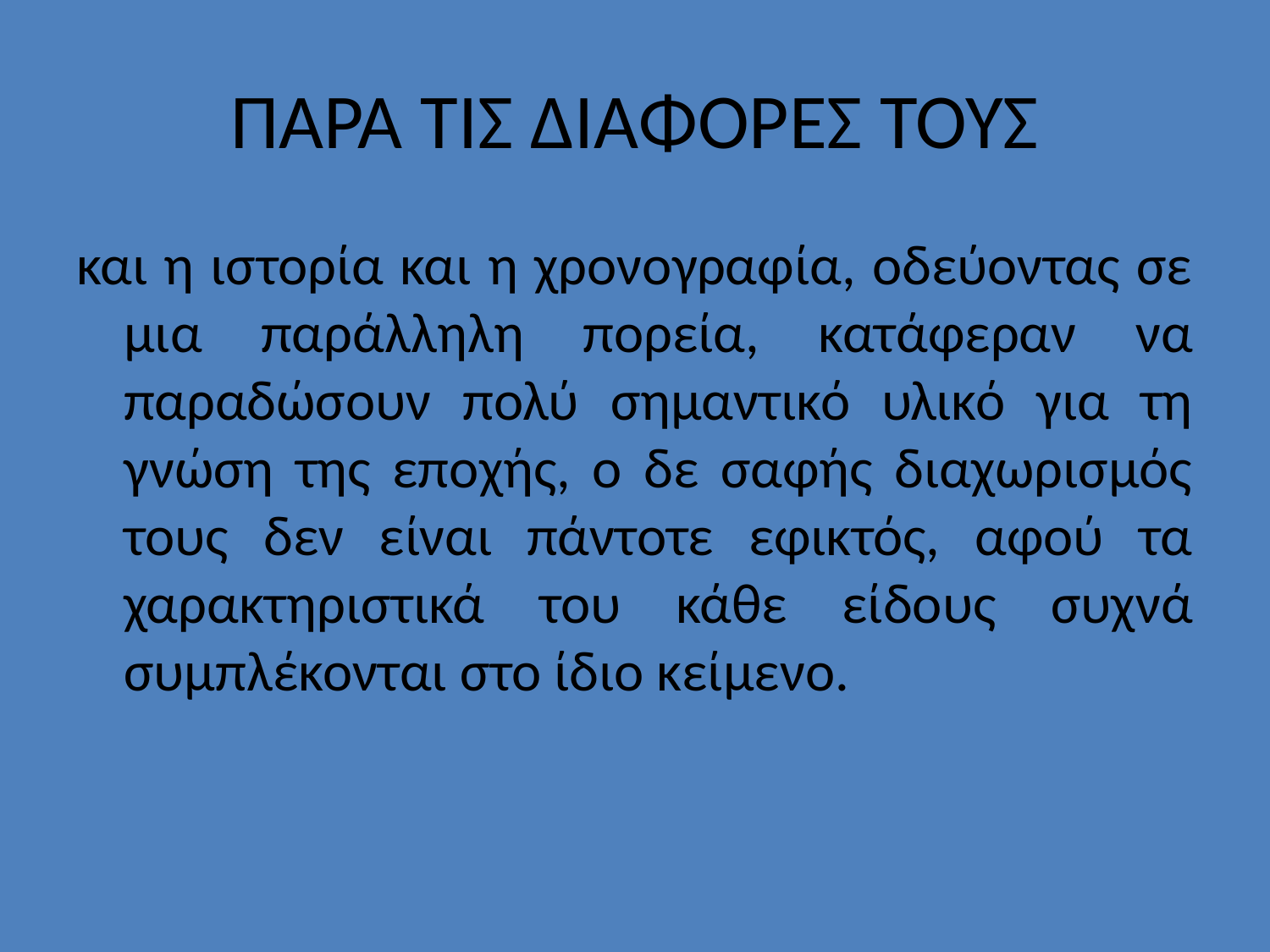

# ΠΑΡΑ ΤΙΣ ΔΙΑΦΟΡΕΣ ΤΟΥΣ
και η ιστορία και η χρονογραφία, οδεύοντας σε μια παράλληλη πορεία, κατάφεραν να παραδώσουν πολύ σημαντικό υλικό για τη γνώση της εποχής, ο δε σαφής διαχωρισμός τους δεν είναι πάντοτε εφικτός, αφού τα χαρακτηριστικά του κάθε είδους συχνά συμπλέκονται στο ίδιο κείμενο.